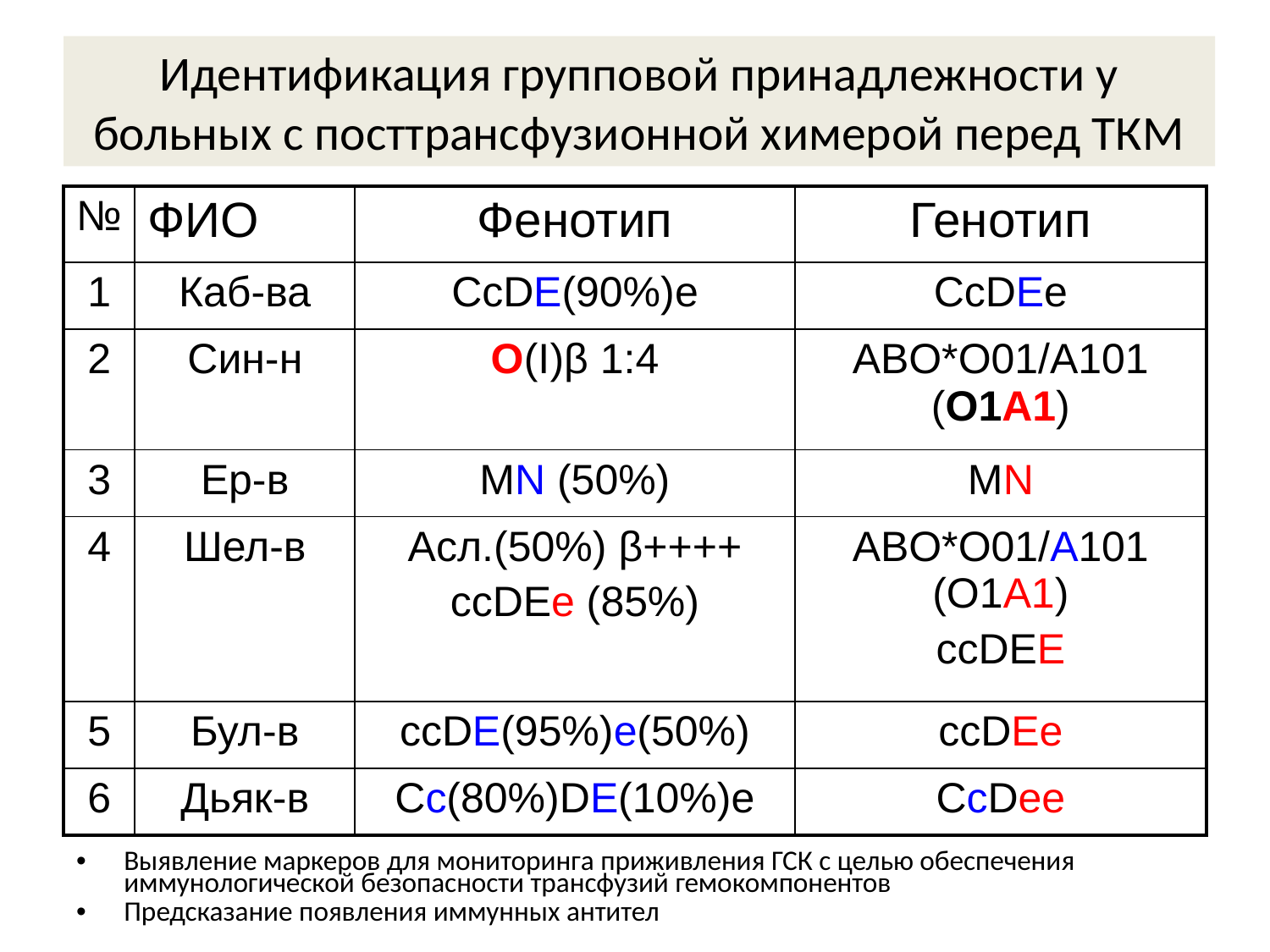

# Идентификация групповой принадлежности у больных с посттрансфузионной химерой перед ТКМ
| № | ФИО | Фенотип | Генотип |
| --- | --- | --- | --- |
| 1 | Каб-ва | CcDE(90%)e | CcDEe |
| 2 | Син-н | О(I)β 1:4 | ABO\*O01/A101 (O1A1) |
| 3 | Ер-в | MN (50%) | MN |
| 4 | Шел-в | Aсл.(50%) β++++ ccDEe (85%) | ABO\*O01/A101 (O1A1) ccDEE |
| 5 | Бул-в | ccDE(95%)e(50%) | ccDEe |
| 6 | Дьяк-в | Cc(80%)DE(10%)e | CcDee |
Выявление маркеров для мониторинга приживления ГСК с целью обеспечения иммунологической безопасности трансфузий гемокомпонентов
Предсказание появления иммунных антител